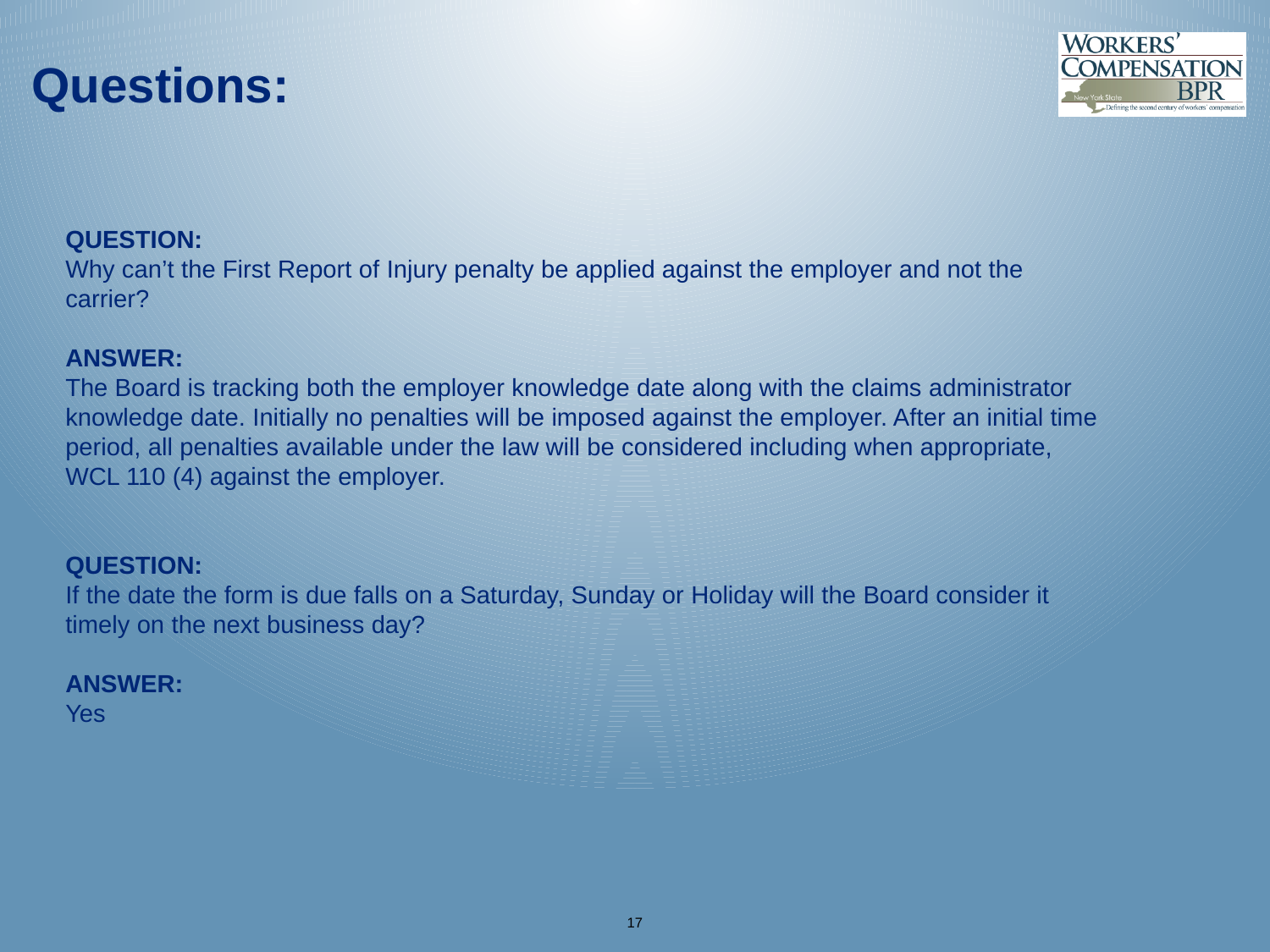

# Questions:

QUESTION:
Why can’t the First Report of Injury penalty be applied against the employer and not the carrier?

ANSWER:
The Board is tracking both the employer knowledge date along with the claims administrator knowledge date. Initially no penalties will be imposed against the employer. After an initial time period, all penalties available under the law will be considered including when appropriate, WCL 110 (4) against the employer.

QUESTION:
If the date the form is due falls on a Saturday, Sunday or Holiday will the Board consider it timely on the next business day?

ANSWER:
Yes
17